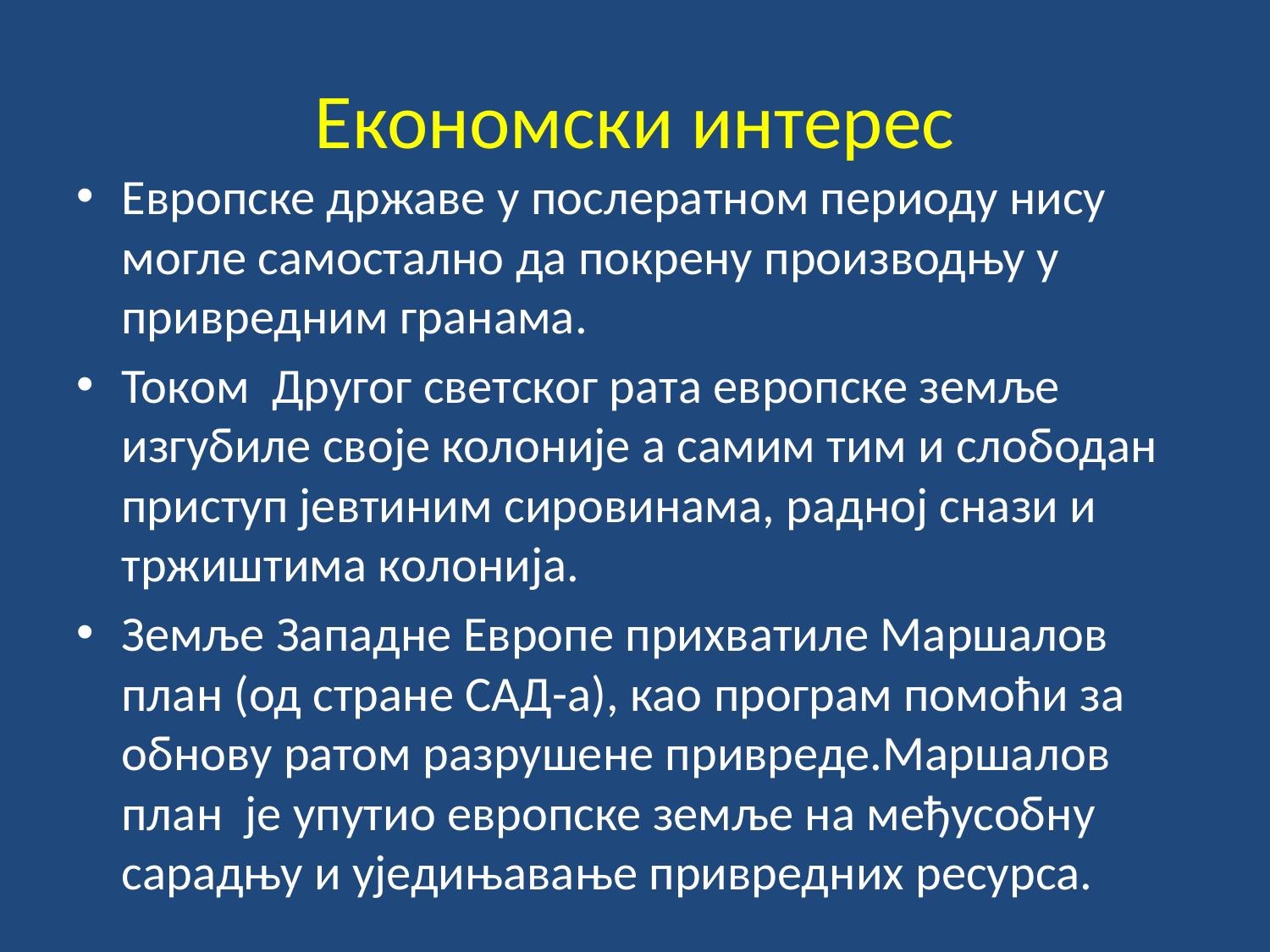

# Економски интерес
Европске државе у послератном периоду нису могле самостално да покрену производњу у привредним гранама.
Током  Другог светског рата европске земље изгубиле своје колоније а самим тим и слободан приступ јевтиним сировинама, радној снази и тржиштима колонија.
Земље Западне Европе прихватиле Маршалов план (од стране САД-а), као програм помоћи за обнову ратом разрушене привреде.Маршалов план  је упутио европске земље на међусобну сарадњу и уједињавање привредних ресурса.